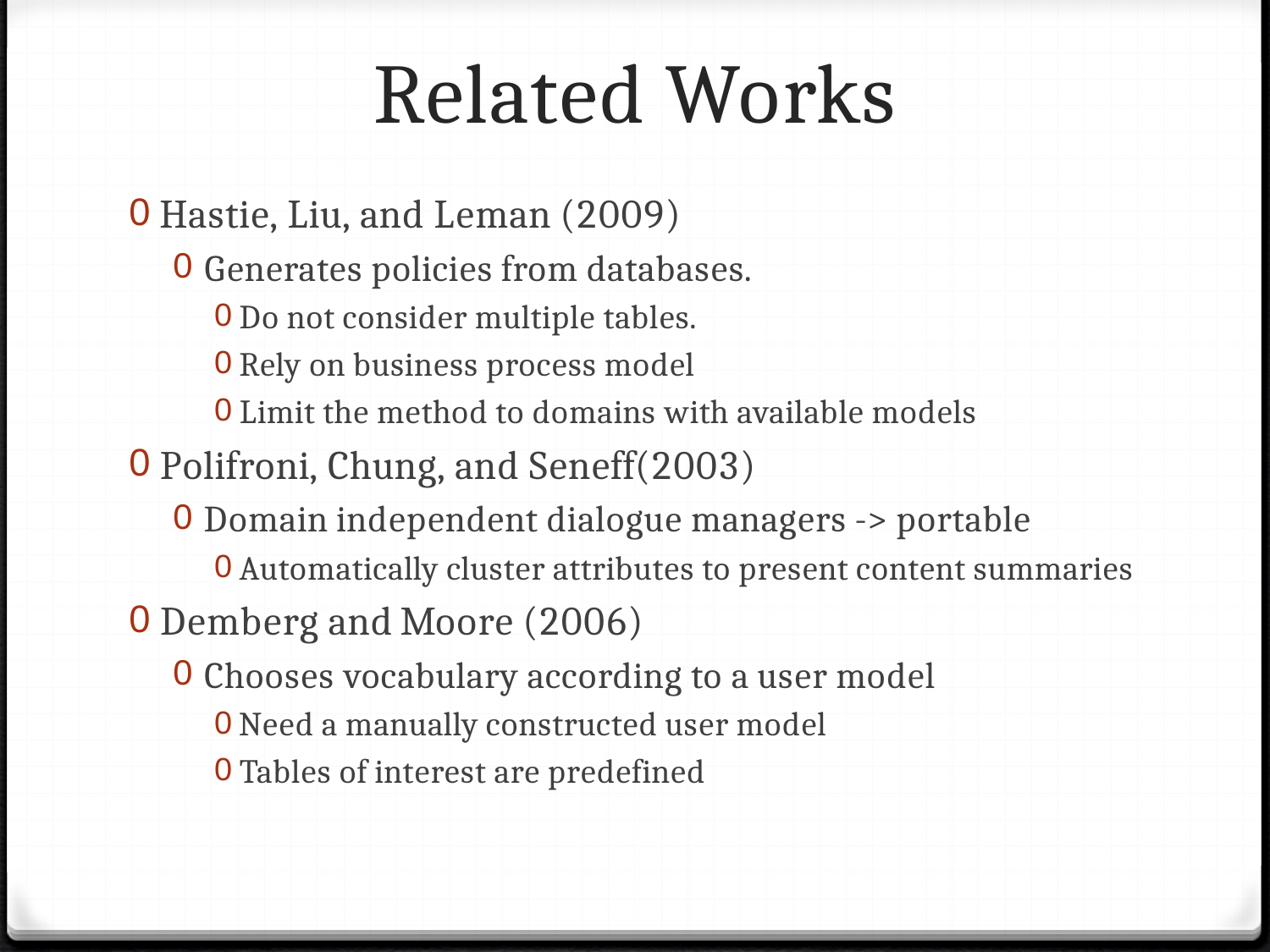

# Related Works
Hastie, Liu, and Leman (2009)
Generates policies from databases.
Do not consider multiple tables.
Rely on business process model
Limit the method to domains with available models
Polifroni, Chung, and Seneff(2003)
Domain independent dialogue managers -> portable
Automatically cluster attributes to present content summaries
Demberg and Moore (2006)
Chooses vocabulary according to a user model
Need a manually constructed user model
Tables of interest are predefined